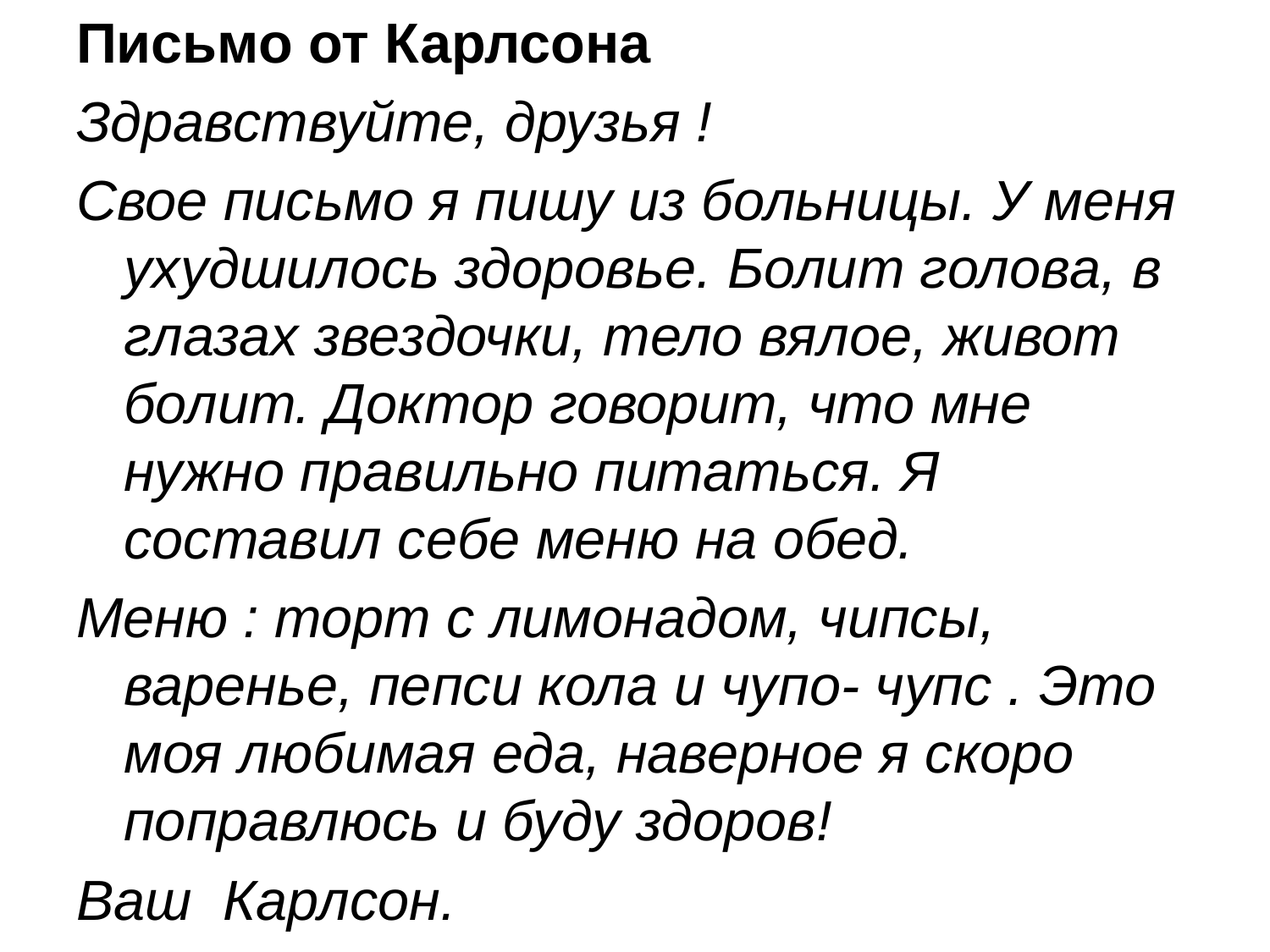

Письмо от Карлсона
Здравствуйте, друзья !
Свое письмо я пишу из больницы. У меня ухудшилось здоровье. Болит голова, в глазах звездочки, тело вялое, живот болит. Доктор говорит, что мне нужно правильно питаться. Я составил себе меню на обед.
Меню : торт с лимонадом, чипсы, варенье, пепси кола и чупо- чупс . Это моя любимая еда, наверное я скоро поправлюсь и буду здоров!
Ваш  Карлсон.
#